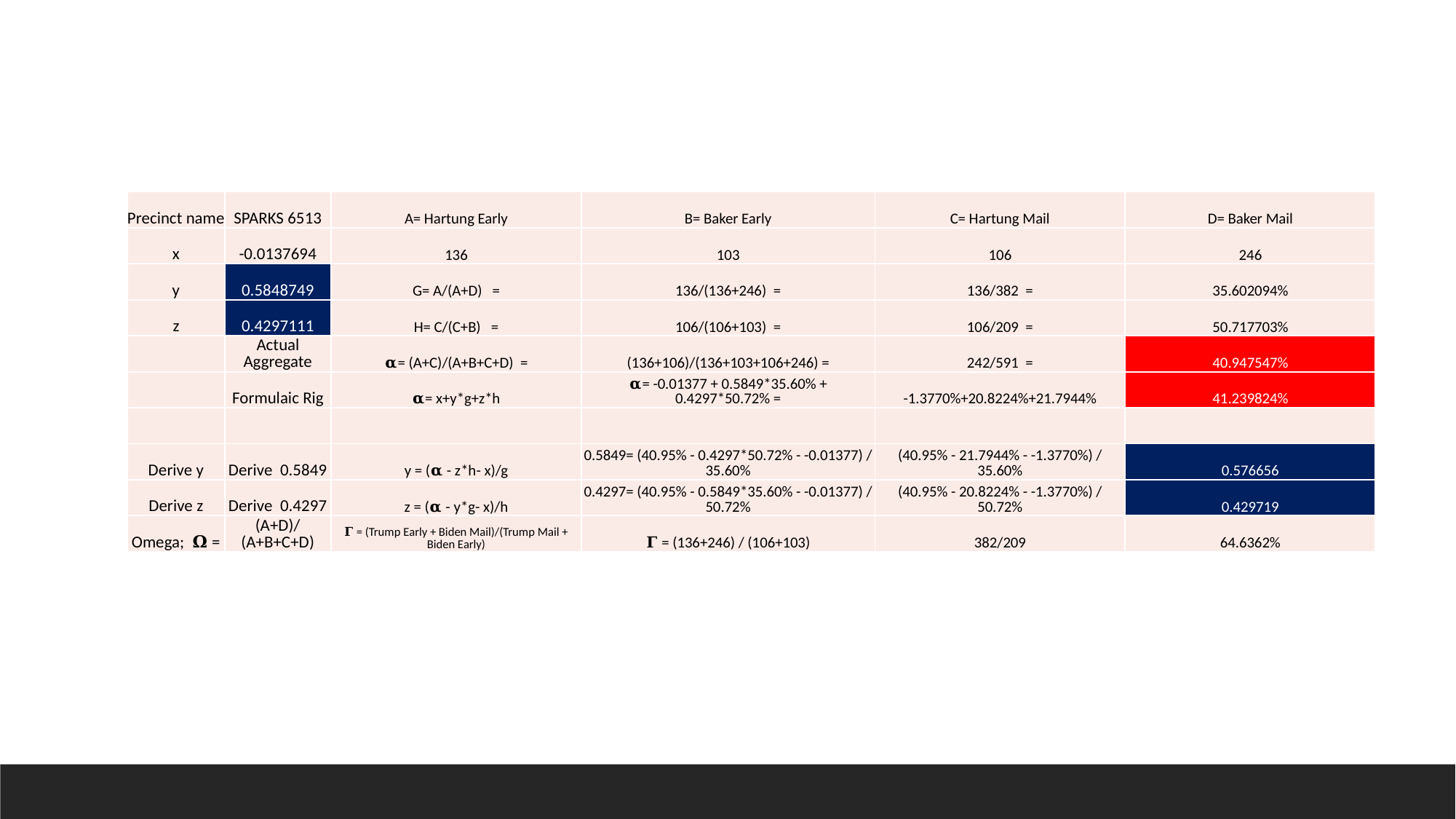

| Precinct name | SPARKS 6513 | A= Hartung Early | B= Baker Early | C= Hartung Mail | D= Baker Mail |
| --- | --- | --- | --- | --- | --- |
| x | -0.0137694 | 136 | 103 | 106 | 246 |
| y | 0.5848749 | G= A/(A+D) = | 136/(136+246) = | 136/382 = | 35.602094% |
| z | 0.4297111 | H= C/(C+B) = | 106/(106+103) = | 106/209 = | 50.717703% |
|  | Actual Aggregate | 𝛂= (A+C)/(A+B+C+D) = | (136+106)/(136+103+106+246) = | 242/591 = | 40.947547% |
|  | Formulaic Rig | 𝛂= x+y\*g+z\*h | 𝛂= -0.01377 + 0.5849\*35.60% + 0.4297\*50.72% = | -1.3770%+20.8224%+21.7944% | 41.239824% |
|  |  |  |  |  |  |
| Derive y | Derive 0.5849 | y = (𝛂 - z\*h- x)/g | 0.5849= (40.95% - 0.4297\*50.72% - -0.01377) / 35.60% | (40.95% - 21.7944% - -1.3770%) / 35.60% | 0.576656 |
| Derive z | Derive 0.4297 | z = (𝛂 - y\*g- x)/h | 0.4297= (40.95% - 0.5849\*35.60% - -0.01377) / 50.72% | (40.95% - 20.8224% - -1.3770%) / 50.72% | 0.429719 |
| Omega; 𝛀 = | (A+D)/(A+B+C+D) | 𝚪 = (Trump Early + Biden Mail)/(Trump Mail + Biden Early) | 𝚪 = (136+246) / (106+103) | 382/209 | 64.6362% |